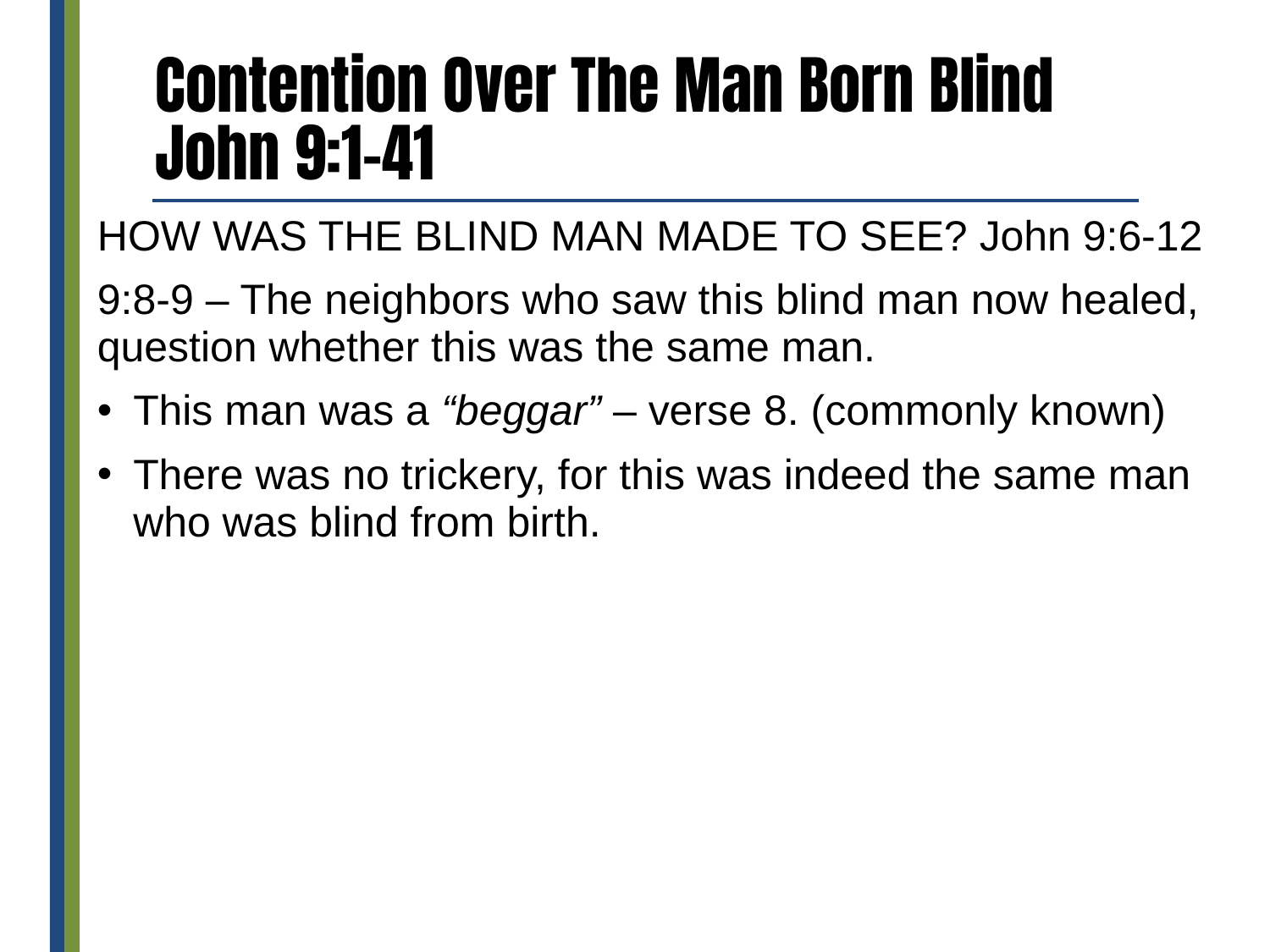

# Contention Over The Man Born Blind John 9:1-41
HOW WAS THE BLIND MAN MADE TO SEE? John 9:6-12
9:8-9 – The neighbors who saw this blind man now healed, question whether this was the same man.
This man was a “beggar” – verse 8. (commonly known)
There was no trickery, for this was indeed the same man who was blind from birth.